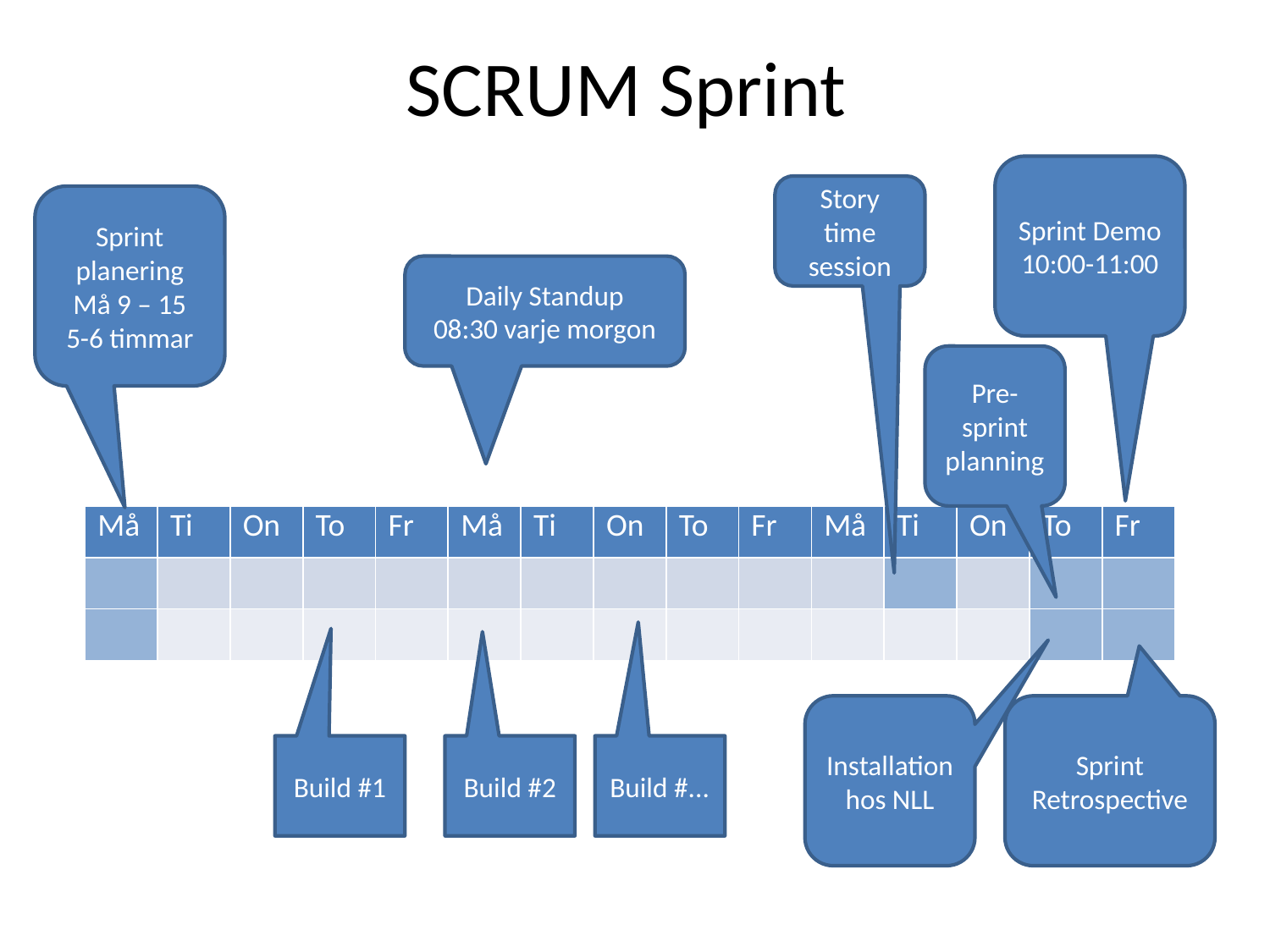

# SCRUM Sprint
Sprint Demo 10:00-11:00
Story time session
Sprint planering
Må 9 – 15
5-6 timmar
Daily Standup
08:30 varje morgon
Pre-sprint
planning
| Må | Ti | On | To | Fr | Må | Ti | On | To | Fr | Må | Ti | On | To | Fr |
| --- | --- | --- | --- | --- | --- | --- | --- | --- | --- | --- | --- | --- | --- | --- |
|  |  |  |  |  |  |  |  |  |  |  |  |  |  |  |
|  |  |  |  |  |  |  |  |  |  |  |  |  |  |  |
Installation hos NLL
Sprint
Retrospective
Build #1
Build #2
Build #...